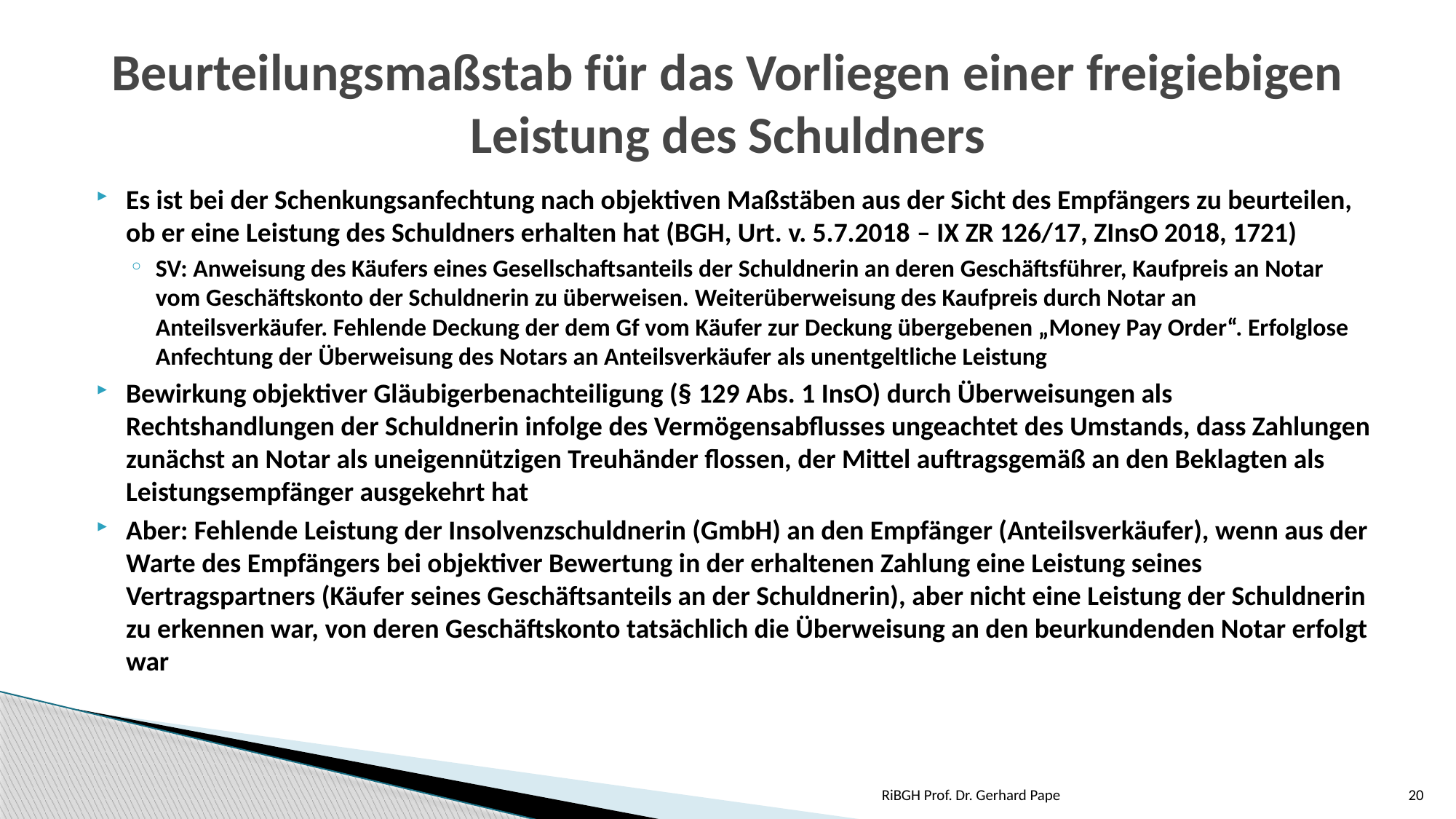

# Beurteilungsmaßstab für das Vorliegen einer freigiebigen Leistung des Schuldners
Es ist bei der Schenkungsanfechtung nach objektiven Maßstäben aus der Sicht des Empfängers zu beurteilen, ob er eine Leistung des Schuldners erhalten hat (BGH, Urt. v. 5.7.2018 – IX ZR 126/17, ZInsO 2018, 1721)
SV: Anweisung des Käufers eines Gesellschaftsanteils der Schuldnerin an deren Geschäftsführer, Kaufpreis an Notar vom Geschäftskonto der Schuldnerin zu überweisen. Weiterüberweisung des Kaufpreis durch Notar an Anteilsverkäufer. Fehlende Deckung der dem Gf vom Käufer zur Deckung übergebenen „Money Pay Order“. Erfolglose Anfechtung der Überweisung des Notars an Anteilsverkäufer als unentgeltliche Leistung
Bewirkung objektiver Gläubigerbenachteiligung (§ 129 Abs. 1 InsO) durch Überweisungen als Rechtshandlungen der Schuldnerin infolge des Vermögensabflusses ungeachtet des Umstands, dass Zahlungen zunächst an Notar als uneigennützigen Treuhänder flossen, der Mittel auftragsgemäß an den Beklagten als Leistungsempfänger ausgekehrt hat
Aber: Fehlende Leistung der Insolvenzschuldnerin (GmbH) an den Empfänger (Anteilsverkäufer), wenn aus der Warte des Empfängers bei objektiver Bewertung in der erhaltenen Zahlung eine Leistung seines Vertragspartners (Käufer seines Geschäftsanteils an der Schuldnerin), aber nicht eine Leistung der Schuldnerin zu erkennen war, von deren Geschäftskonto tatsächlich die Überweisung an den beurkundenden Notar erfolgt war

RiBGH Prof. Dr. Gerhard Pape
20